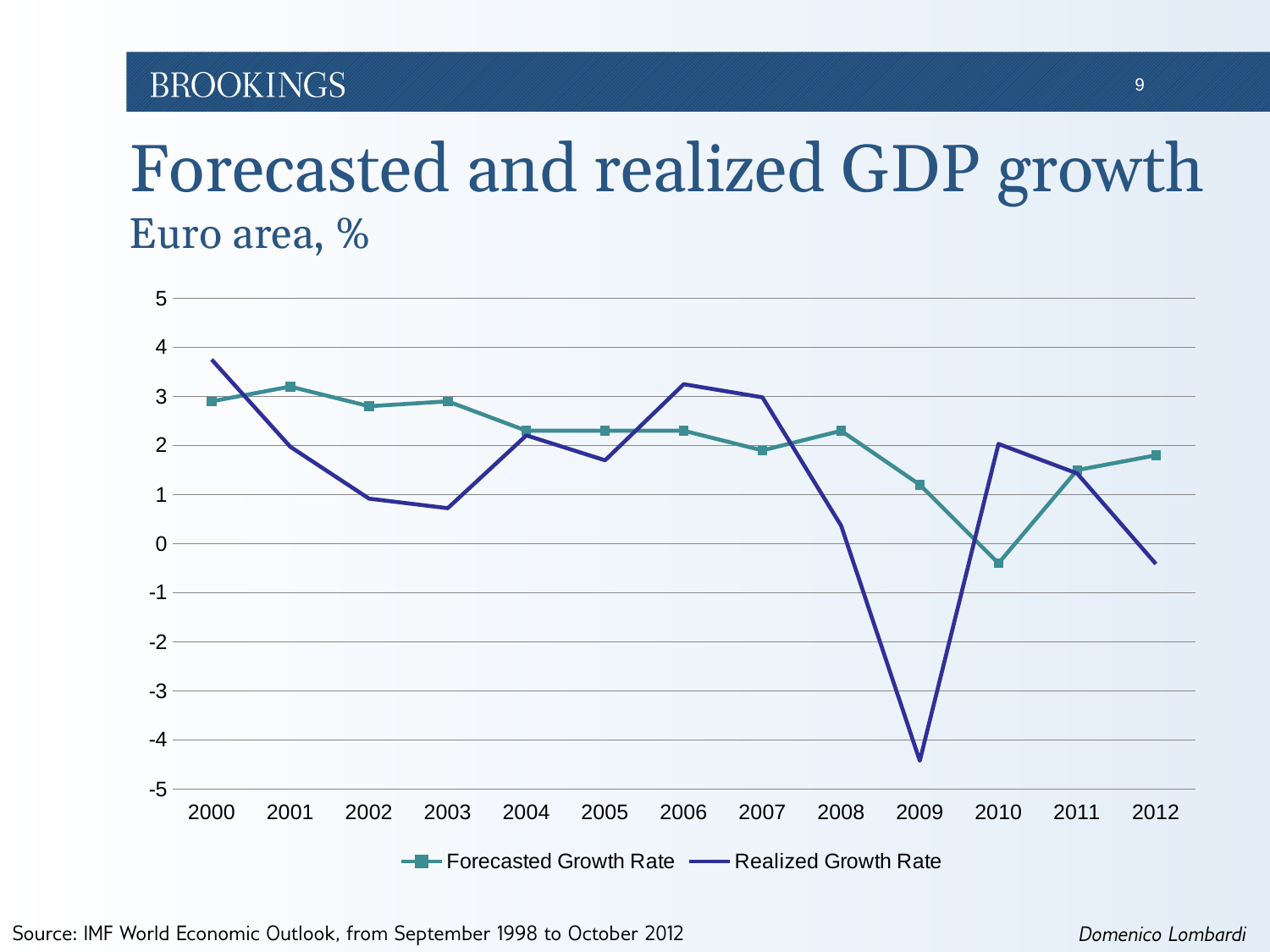

# Forecasted and realized GDP growth Euro area, %

### Chart

| Category | Forecasted Growth Rate | Realized Growth Rate |
|---|---|---|
| 2000 | 2.9 | 3.751 |
| 2001 | 3.2 | 1.973 |
| 2002 | 2.8 | 0.917 |
| 2003 | 2.9 | 0.7230000000000006 |
| 2004 | 2.3 | 2.207 |
| 2005 | 2.3 | 1.698000000000003 |
| 2006 | 2.3 | 3.249 |
| 2007 | 1.9000000000000001 | 2.981 |
| 2008 | 2.3 | 0.3660000000000004 |
| 2009 | 1.2 | -4.4239999999999995 |
| 2010 | -0.4 | 2.0319999999999987 |
| 2011 | 1.5 | 1.4309999999999956 |
| 2012 | 1.8 | -0.4130000000000003 |
Source: IMF World Economic Outlook, from September 1998 to October 2012
Domenico Lombardi